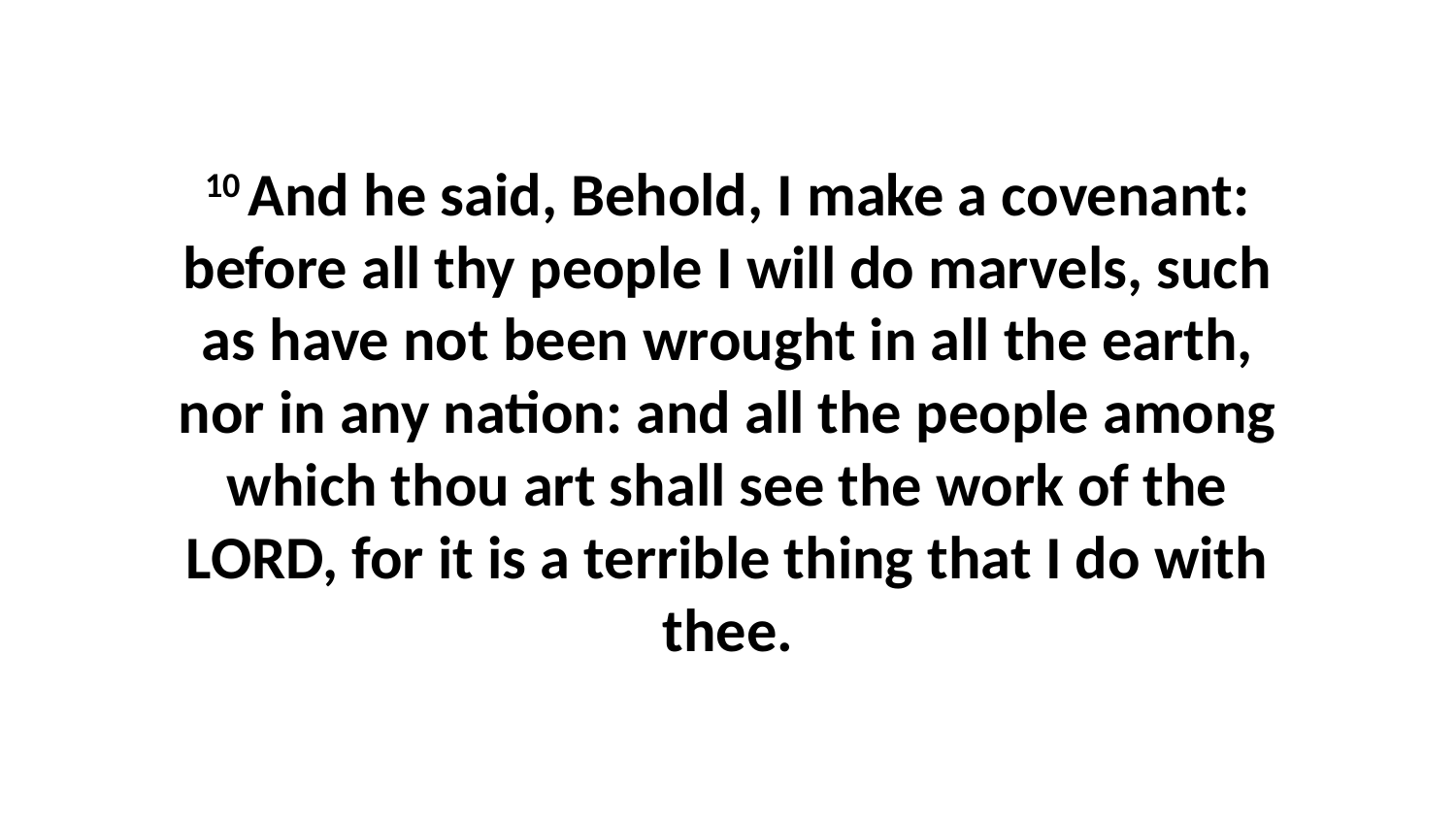

10 And he said, Behold, I make a covenant: before all thy people I will do marvels, such as have not been wrought in all the earth, nor in any nation: and all the people among which thou art shall see the work of the LORD, for it is a terrible thing that I do with thee.